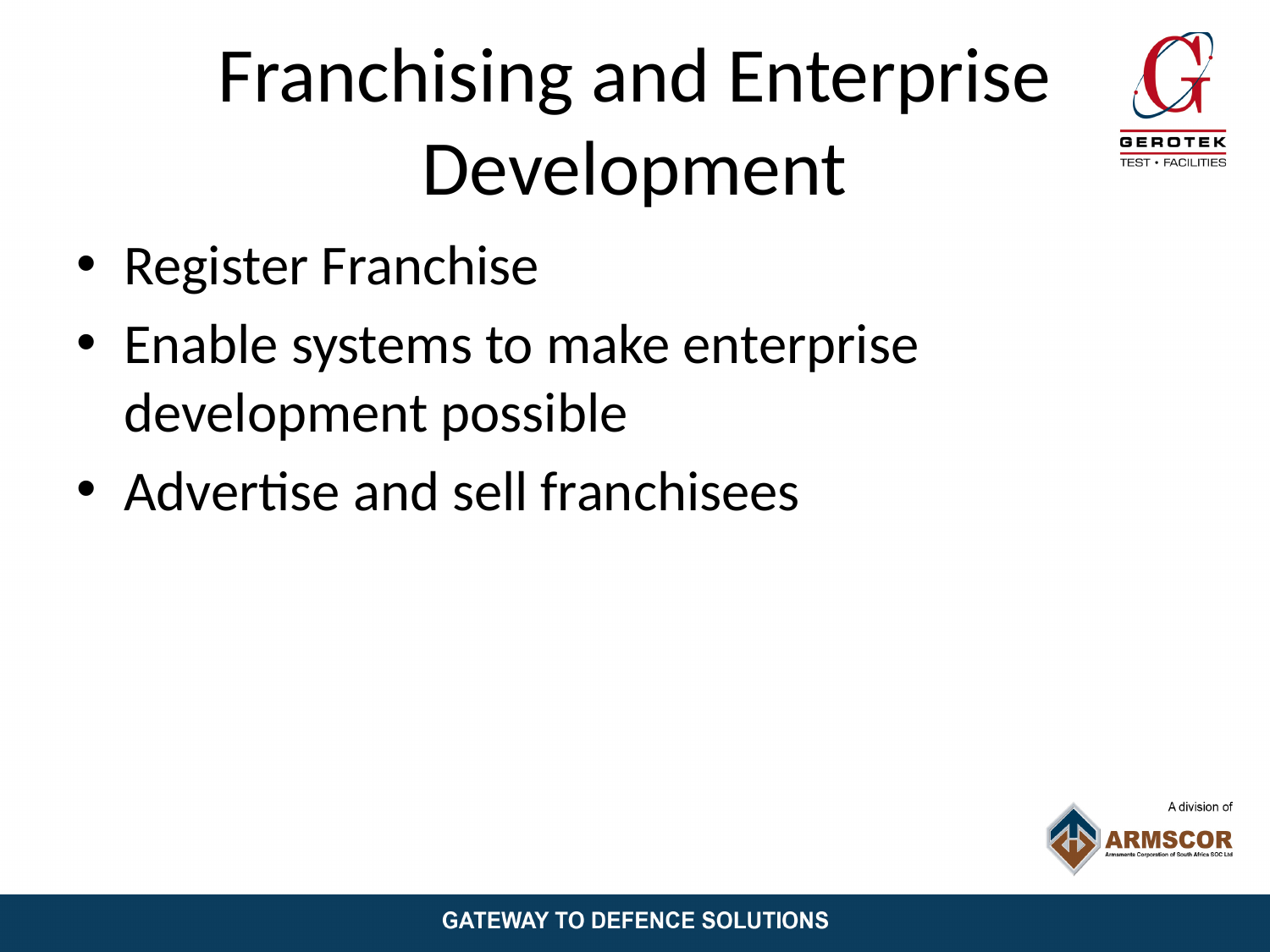

# Franchising and Enterprise Development
Register Franchise
Enable systems to make enterprise development possible
Advertise and sell franchisees